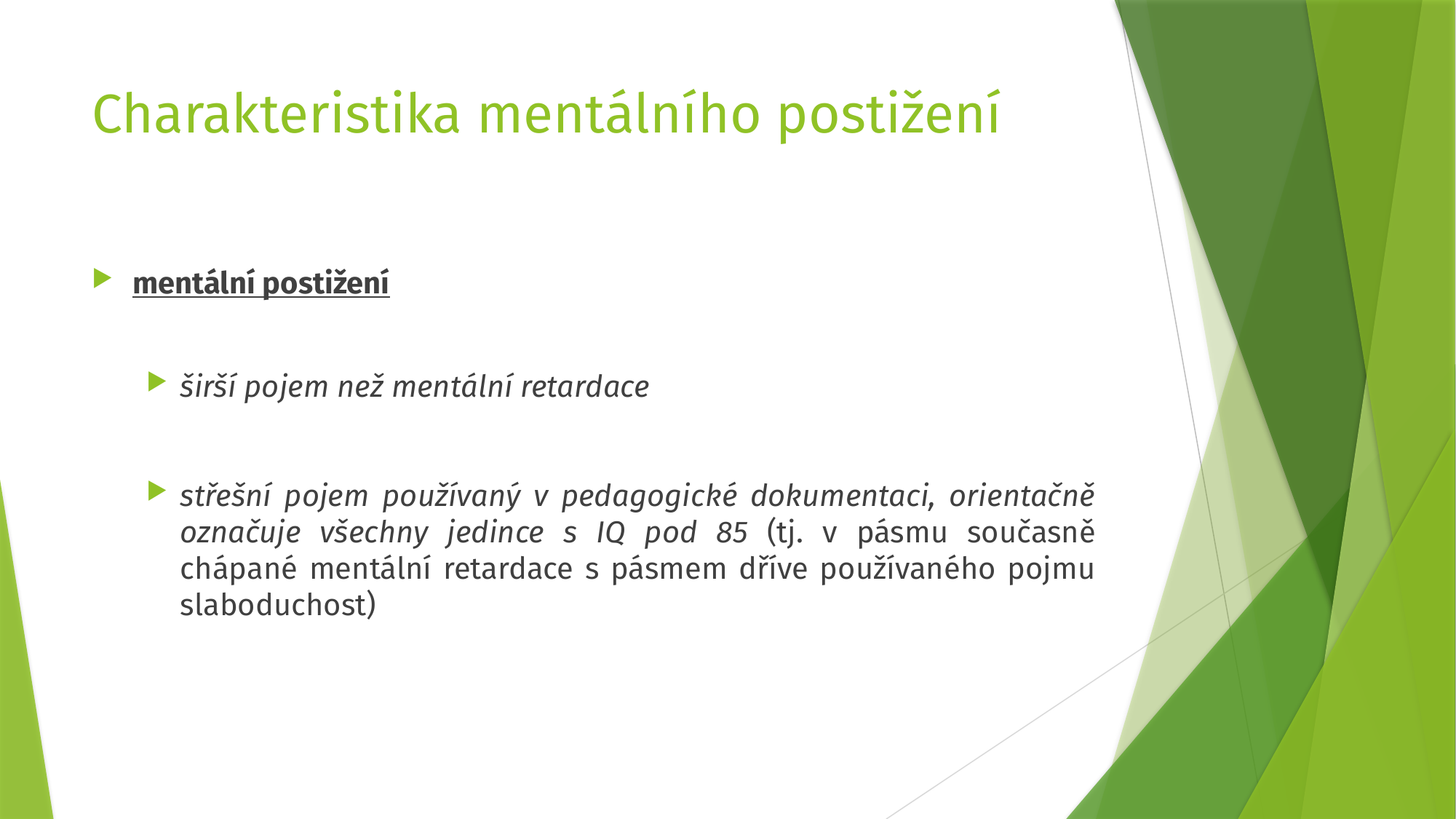

# Charakteristika mentálního postižení
mentální postižení

širší pojem než mentální retardace

střešní pojem používaný v pedagogické dokumentaci, orientačně označuje všechny jedince s IQ pod 85 (tj. v pásmu současně chápané mentální retardace s pásmem dříve používaného pojmu slaboduchost)